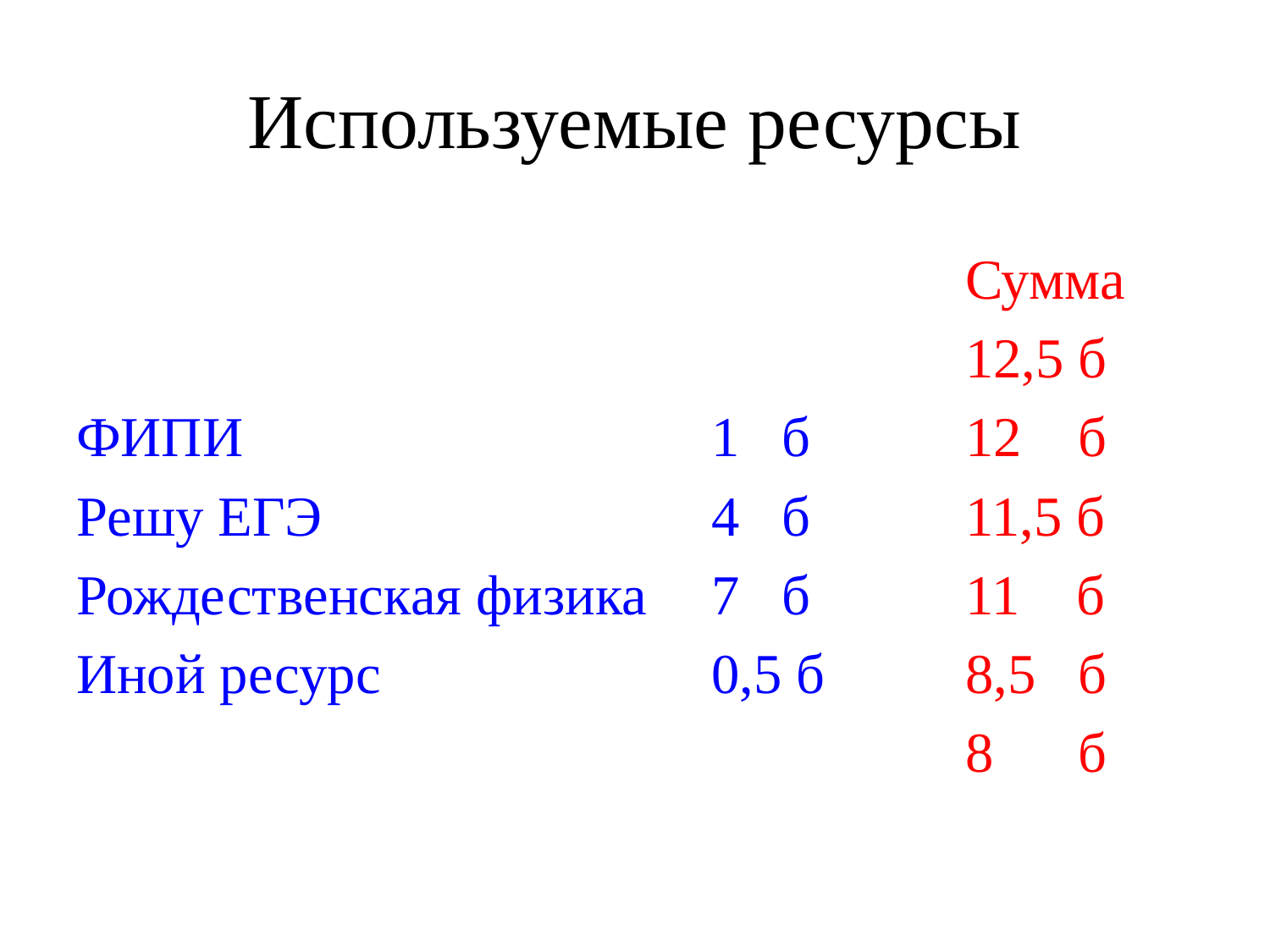

# Используемые ресурсы
							Сумма
							12,5 б
ФИПИ				1   б		12    б
Решу ЕГЭ	 			4   б		11,5 б
Рождественская физика	7   б		11    б
Иной ресурс			0,5 б		8,5   б
							8      б